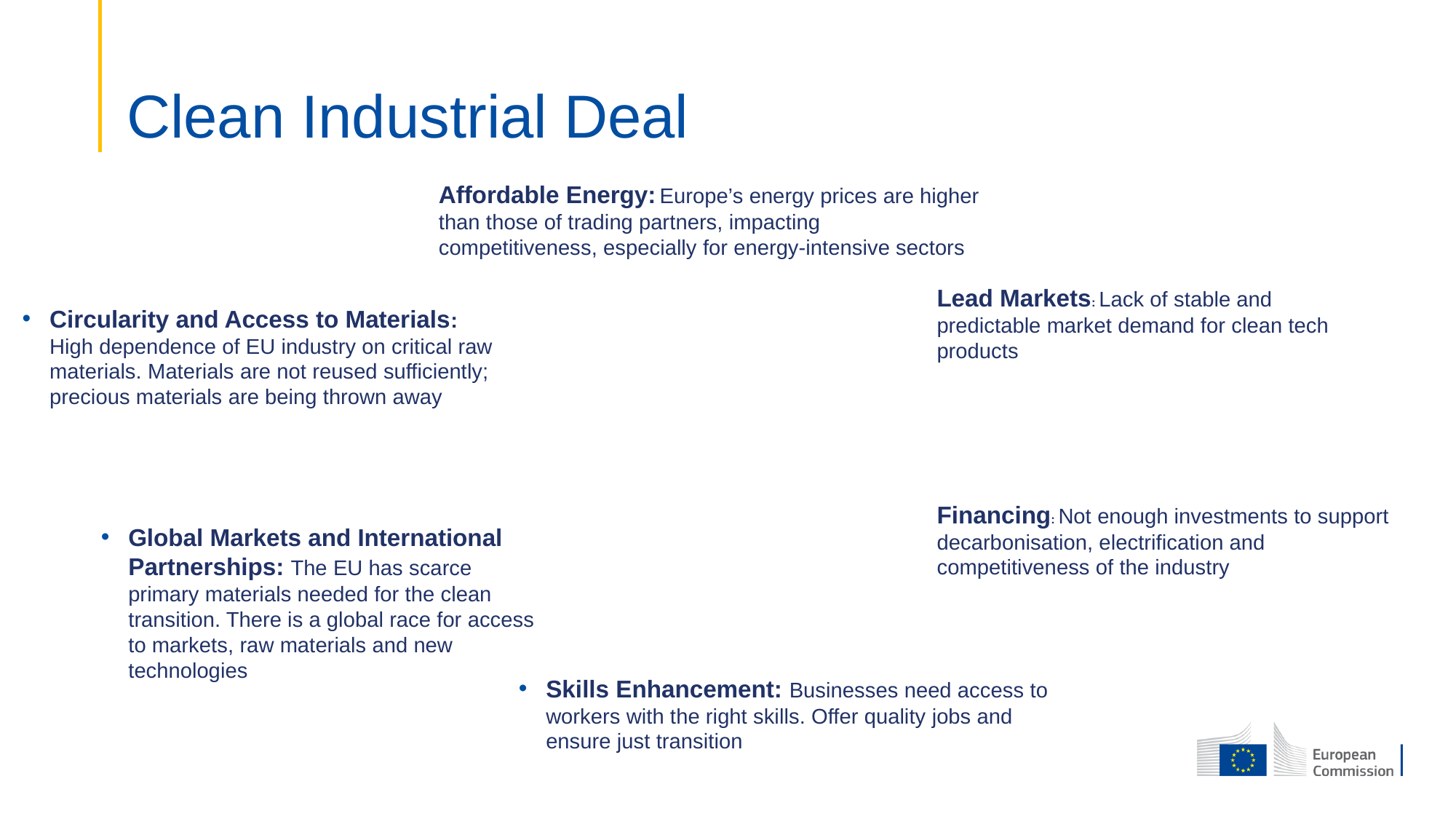

# Clean Industrial Deal
Affordable Energy: Europe’s energy prices are higher than those of trading partners, impacting competitiveness, especially for energy-intensive sectors
Lead Markets: Lack of stable and predictable market demand for clean tech products
Circularity and Access to Materials: High dependence of EU industry on critical raw materials. Materials are not reused sufficiently; precious materials are being thrown away
Financing: Not enough investments to support decarbonisation, electrification and competitiveness of the industry
Global Markets and International Partnerships: The EU has scarce primary materials needed for the clean transition. There is a global race for access to markets, raw materials and new technologies
Skills Enhancement: Businesses need access to workers with the right skills. Offer quality jobs and ensure just transition